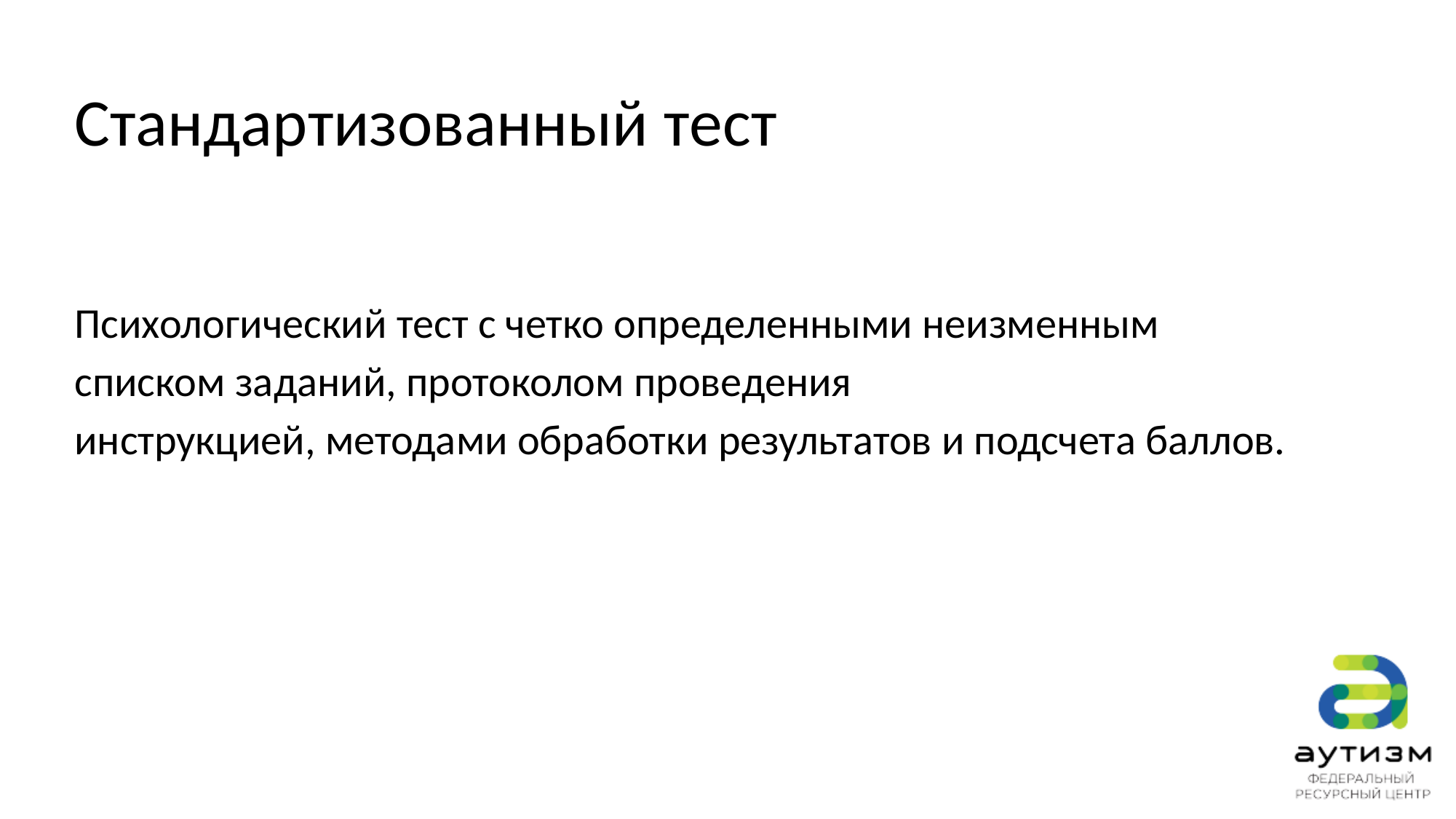

# Стандартизованный тест
Психологический тест с четко определенными неизменным списком заданий, протоколом проведения инструкцией, методами обработки результатов и подсчета баллов.